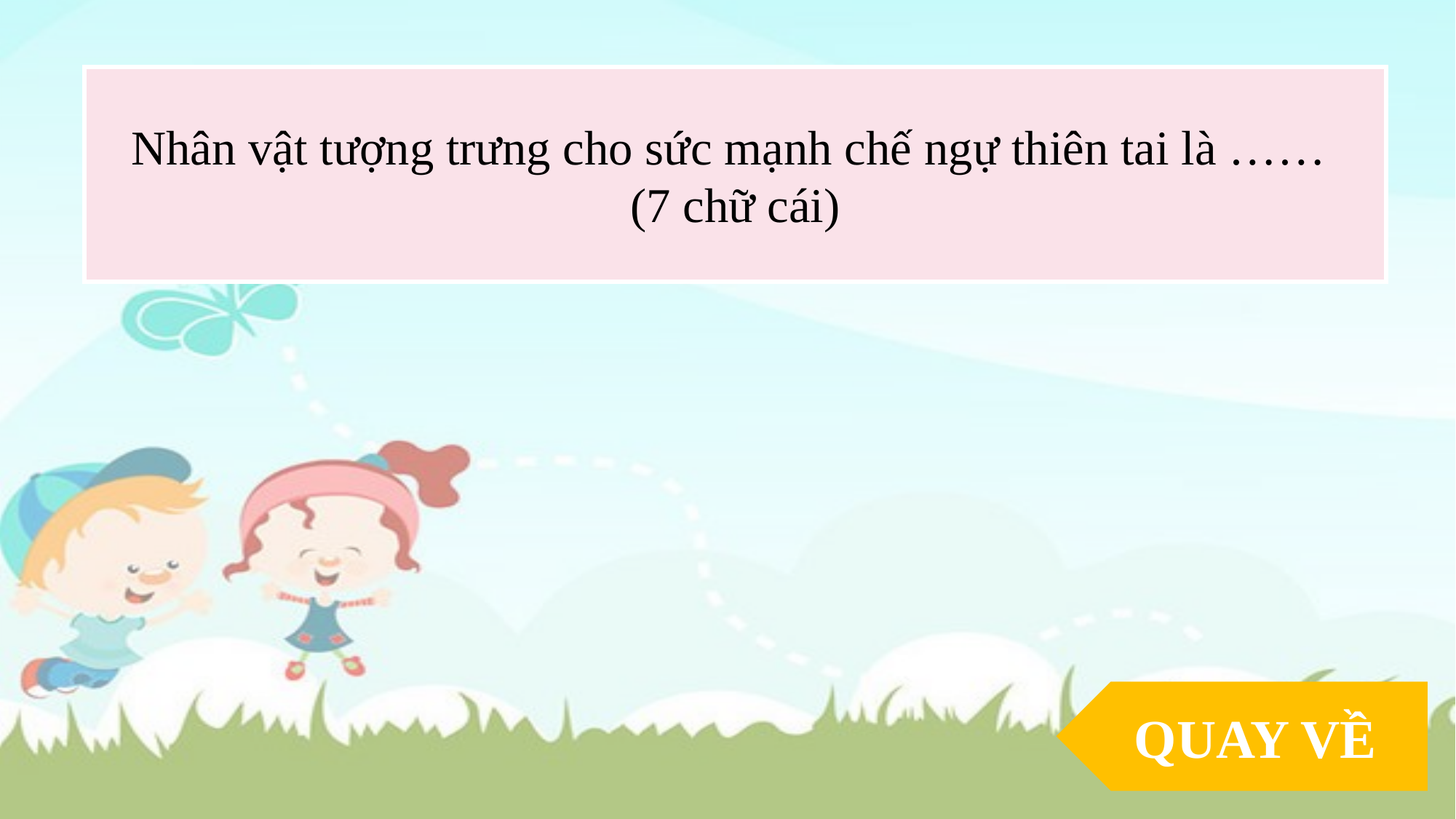

Nhân vật tượng trưng cho sức mạnh chế ngự thiên tai là ……
(7 chữ cái)
QUAY VỀ